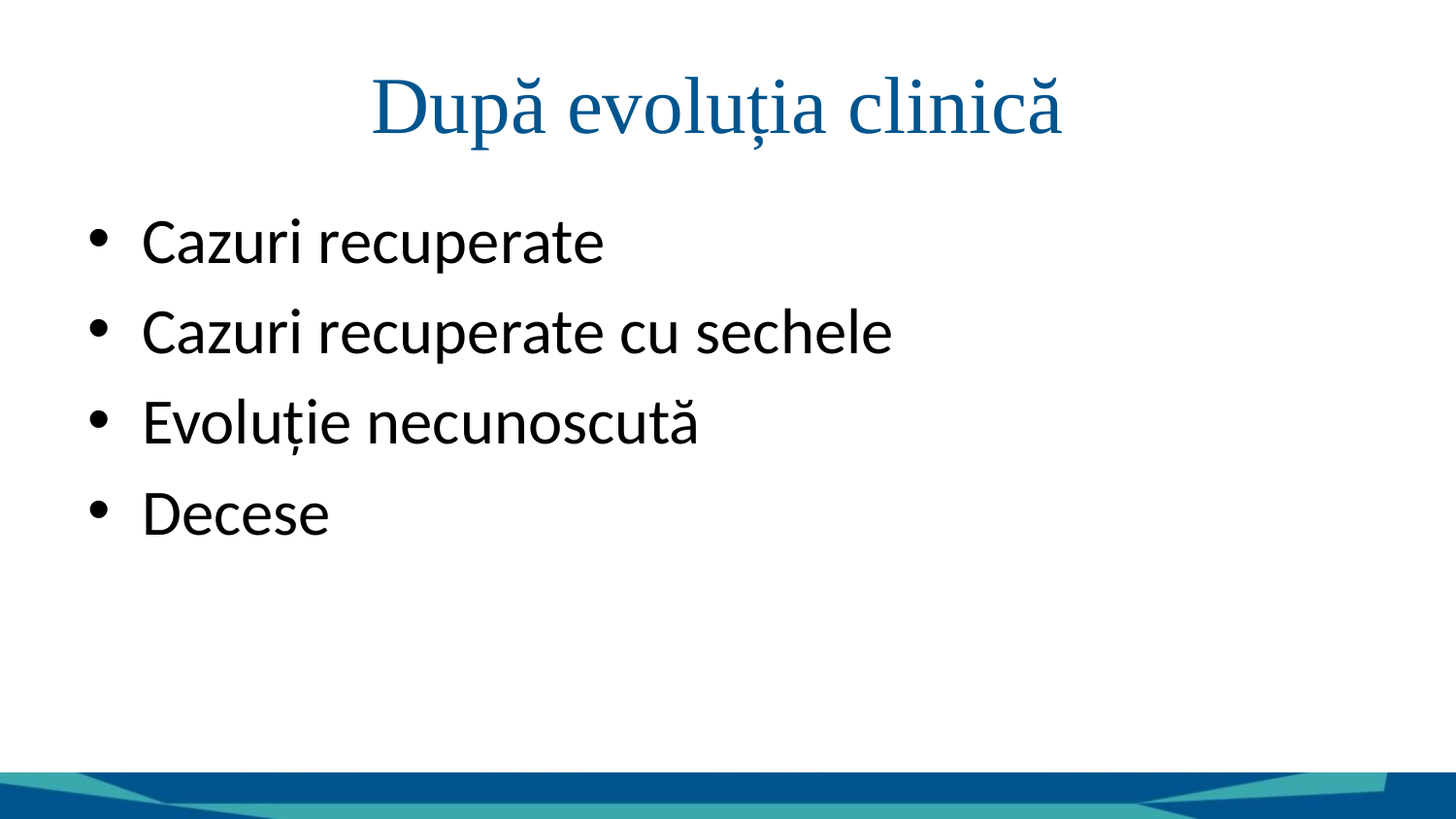

# După evoluția clinică
Cazuri recuperate
Cazuri recuperate cu sechele
Evoluție necunoscută
Decese